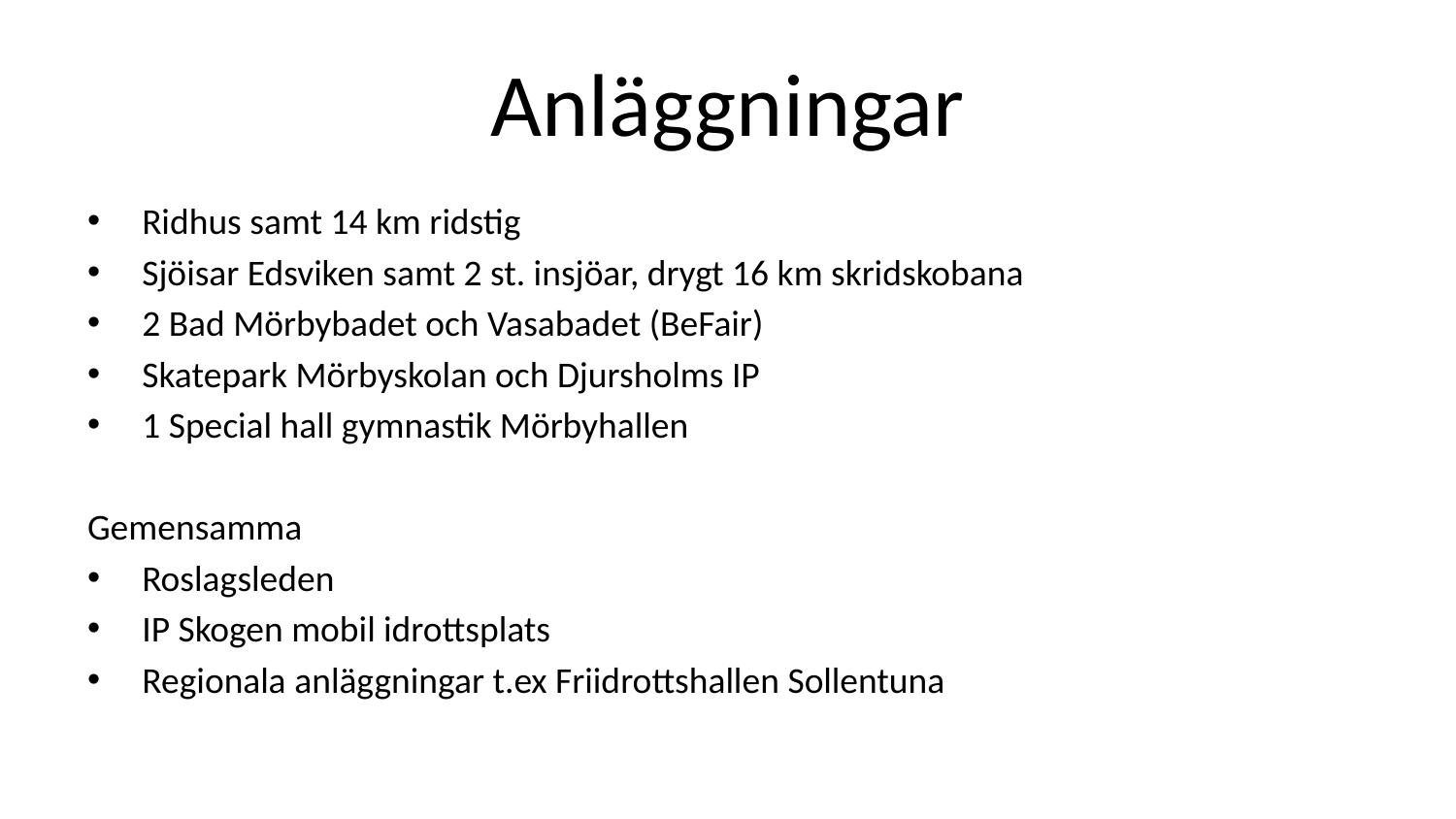

# Anläggningar
Ridhus samt 14 km ridstig
Sjöisar Edsviken samt 2 st. insjöar, drygt 16 km skridskobana
2 Bad Mörbybadet och Vasabadet (BeFair)
Skatepark Mörbyskolan och Djursholms IP
1 Special hall gymnastik Mörbyhallen

Gemensamma
Roslagsleden
IP Skogen mobil idrottsplats
Regionala anläggningar t.ex Friidrottshallen Sollentuna